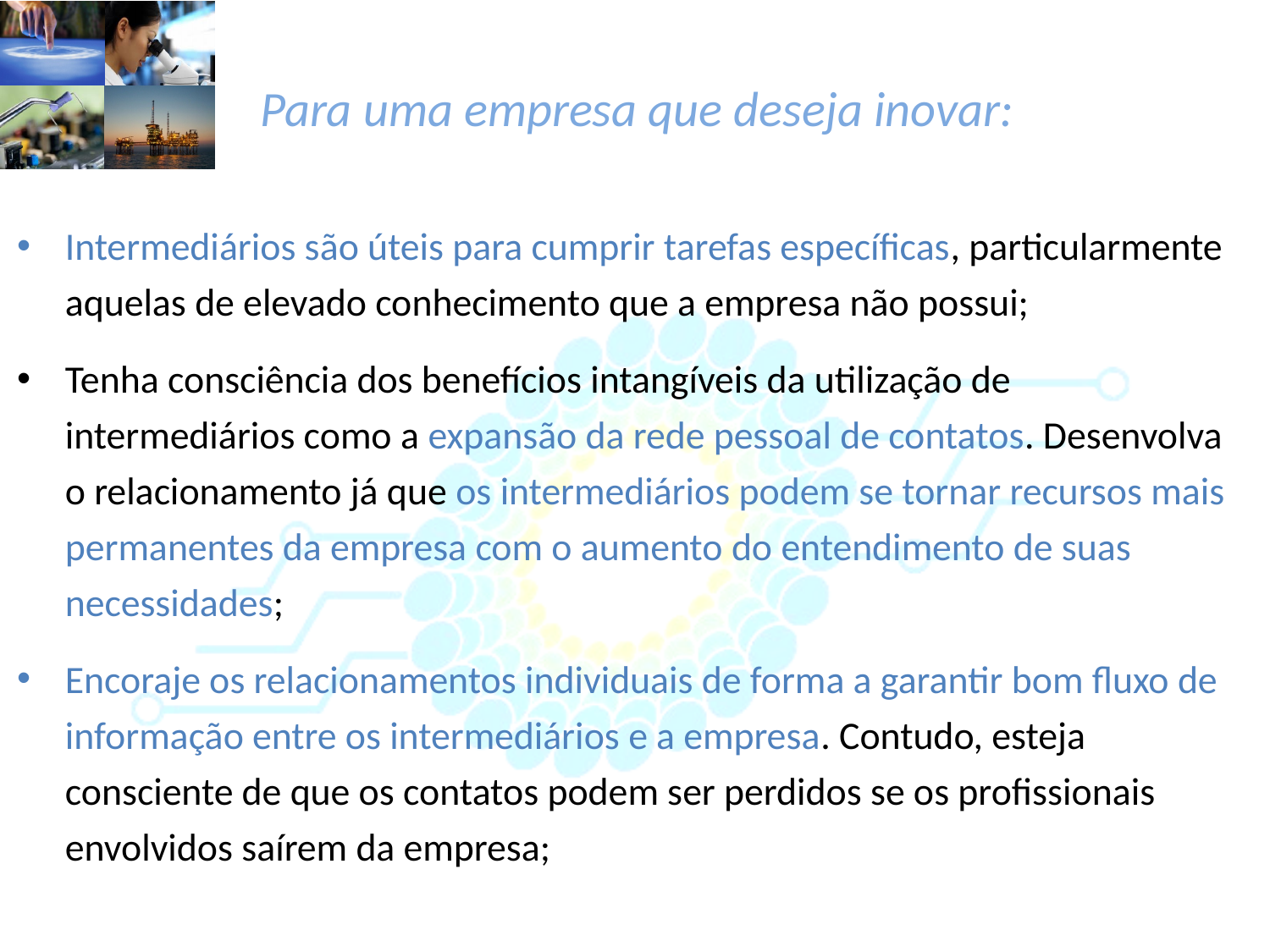

# Para uma empresa que deseja inovar:
Intermediários são úteis para cumprir tarefas específicas, particularmente aquelas de elevado conhecimento que a empresa não possui;
Tenha consciência dos benefícios intangíveis da utilização de intermediários como a expansão da rede pessoal de contatos. Desenvolva o relacionamento já que os intermediários podem se tornar recursos mais permanentes da empresa com o aumento do entendimento de suas necessidades;
Encoraje os relacionamentos individuais de forma a garantir bom fluxo de informação entre os intermediários e a empresa. Contudo, esteja consciente de que os contatos podem ser perdidos se os profissionais envolvidos saírem da empresa;